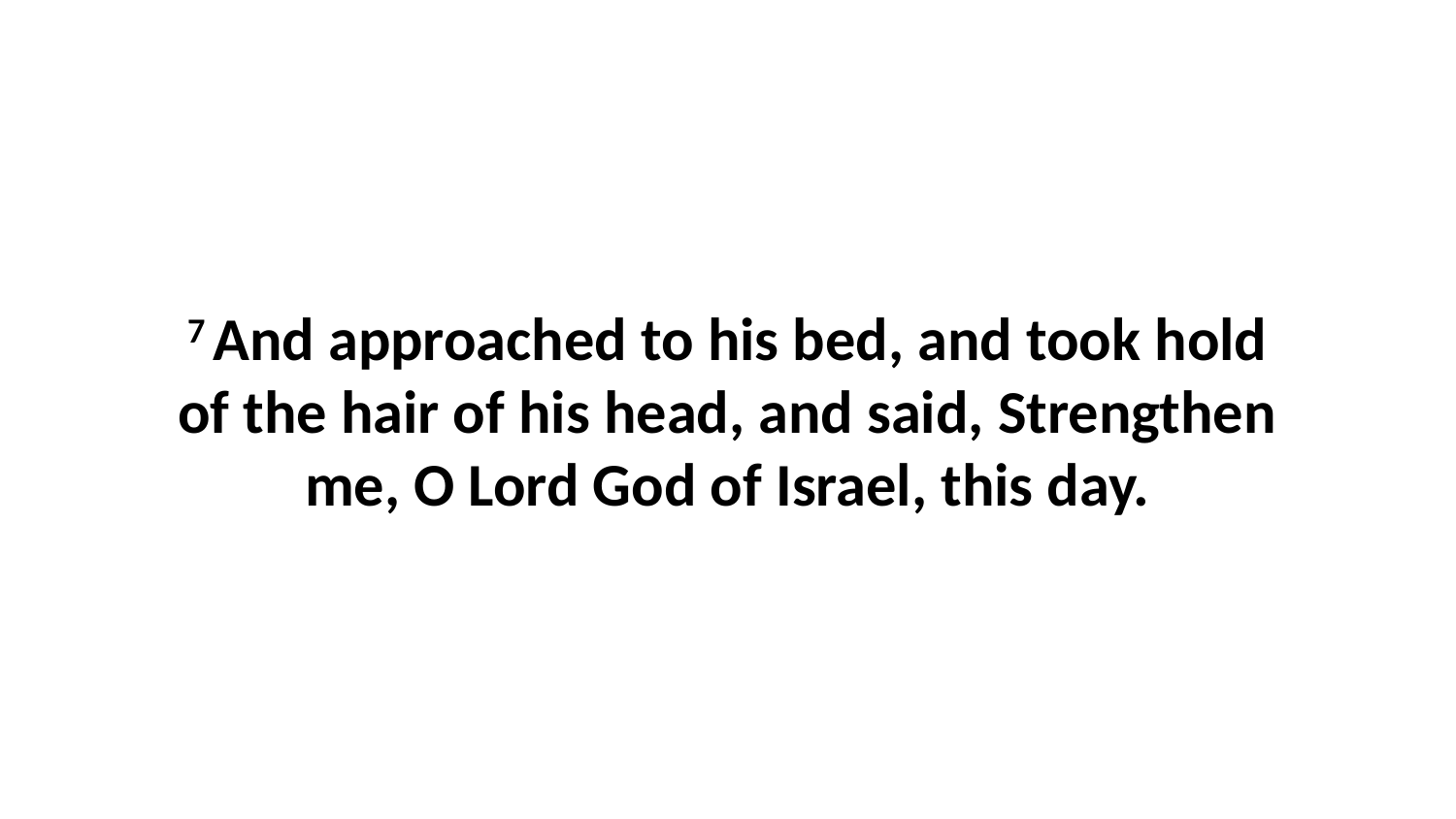

7 And approached to his bed, and took hold of the hair of his head, and said, Strengthen me, O Lord God of Israel, this day.